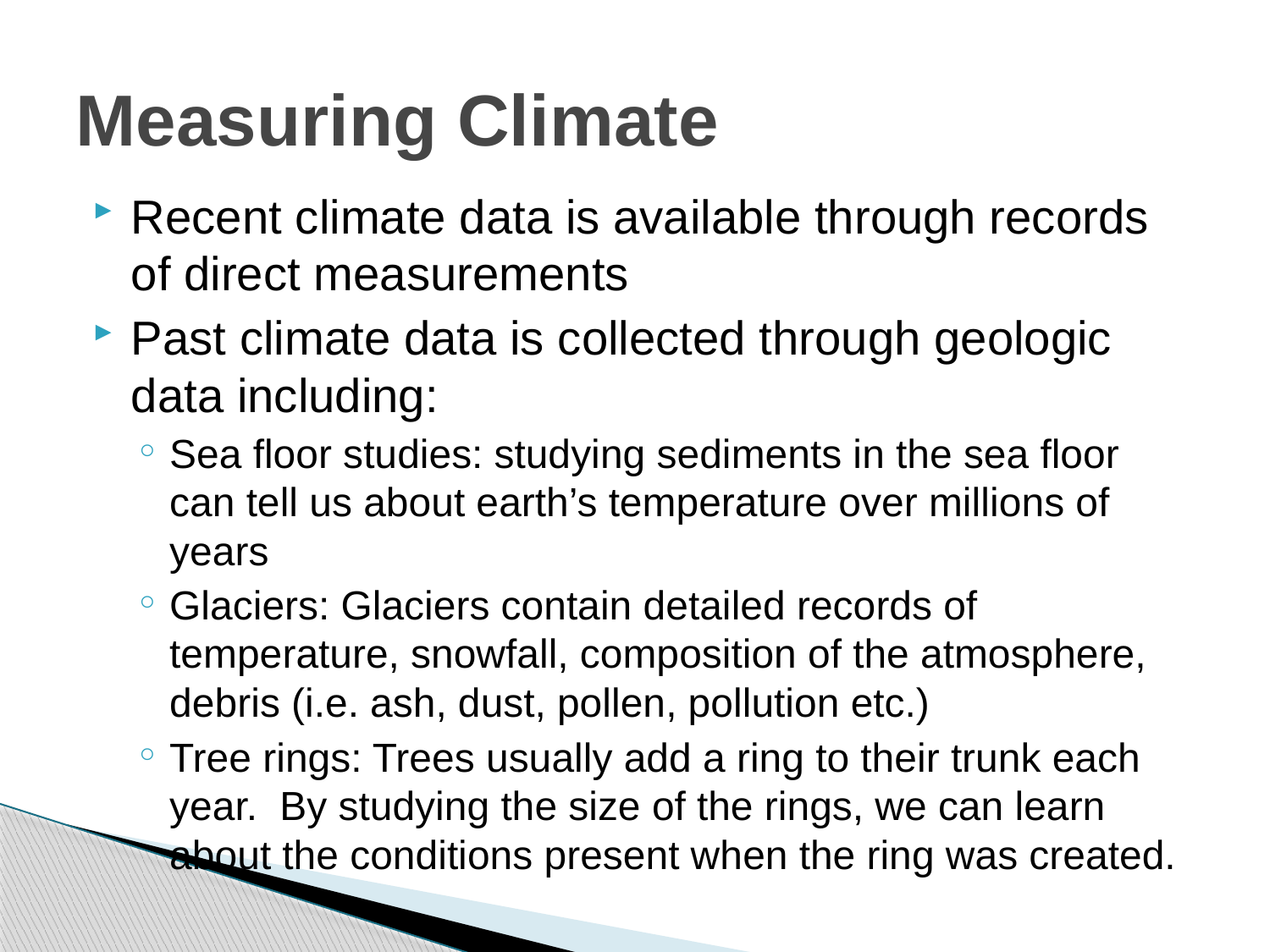

# Measuring Climate
Recent climate data is available through records of direct measurements
Past climate data is collected through geologic data including:
Sea floor studies: studying sediments in the sea floor can tell us about earth’s temperature over millions of years
Glaciers: Glaciers contain detailed records of temperature, snowfall, composition of the atmosphere, debris (i.e. ash, dust, pollen, pollution etc.)
Tree rings: Trees usually add a ring to their trunk each year.  By studying the size of the rings, we can learn about the conditions present when the ring was created.